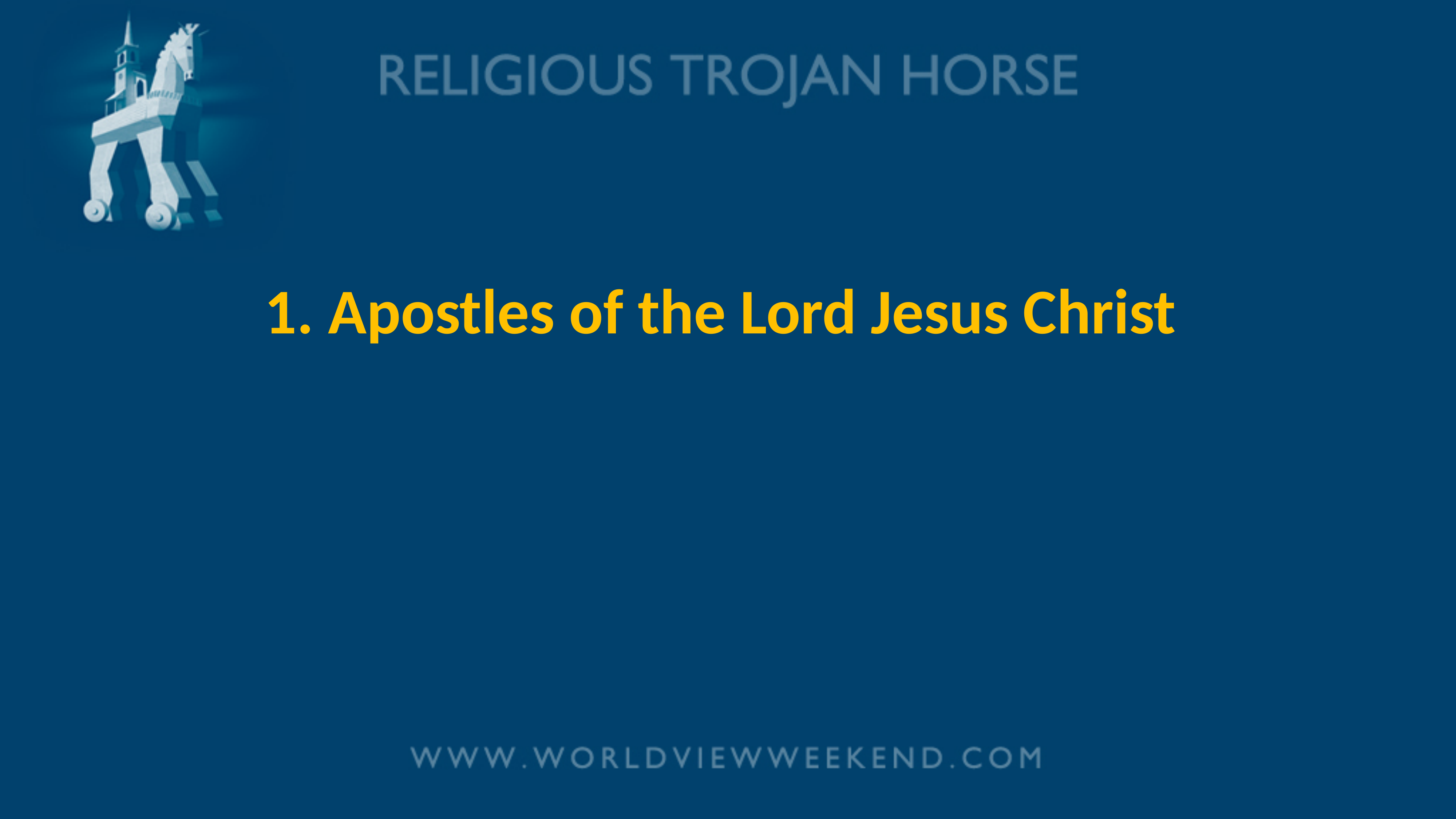

# 1. Apostles of the Lord Jesus Christ